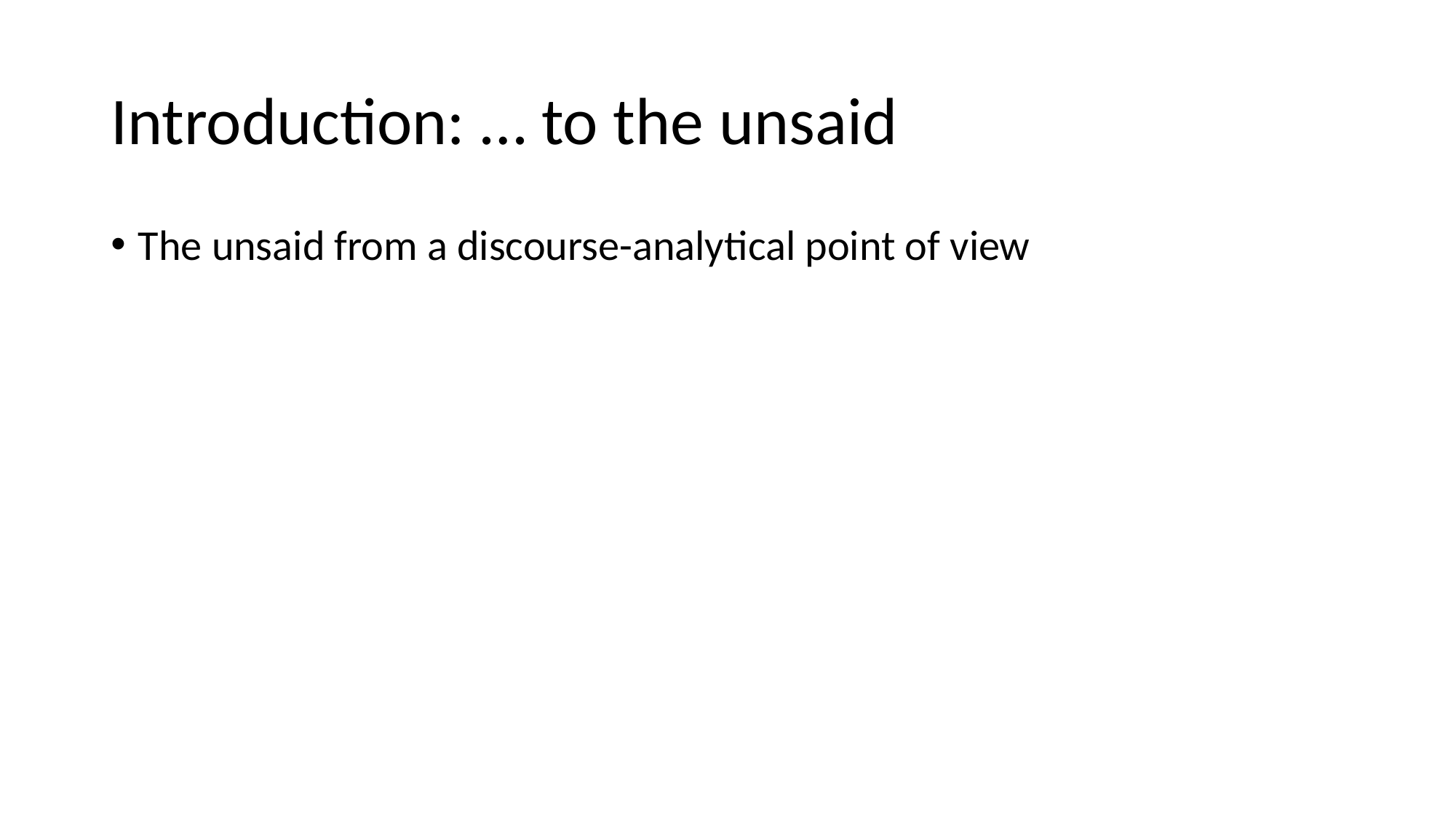

# Introduction: … to the unsaid
The unsaid from a discourse-analytical point of view